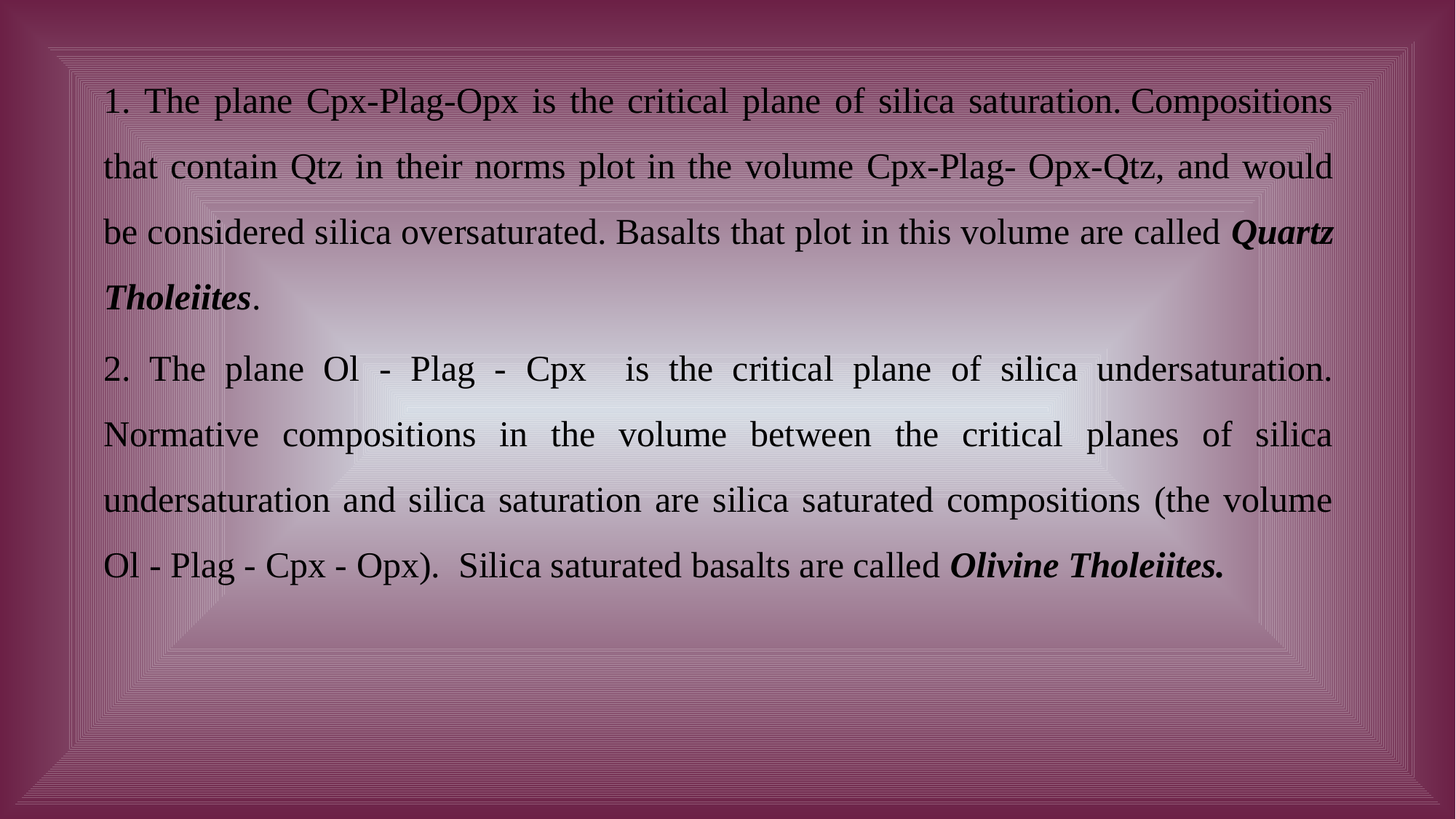

The plane Cpx-Plag-Opx is the critical plane of silica saturation. Compositions that contain Qtz in their norms plot in the volume Cpx-Plag- Opx-Qtz, and would be considered silica oversaturated. Basalts that plot in this volume are called Quartz Tholeiites.
2. The plane Ol - Plag - Cpx  is the critical plane of silica undersaturation. Normative compositions in the volume between the critical planes of silica undersaturation and silica saturation are silica saturated compositions (the volume Ol - Plag - Cpx - Opx).  Silica saturated basalts are called Olivine Tholeiites.